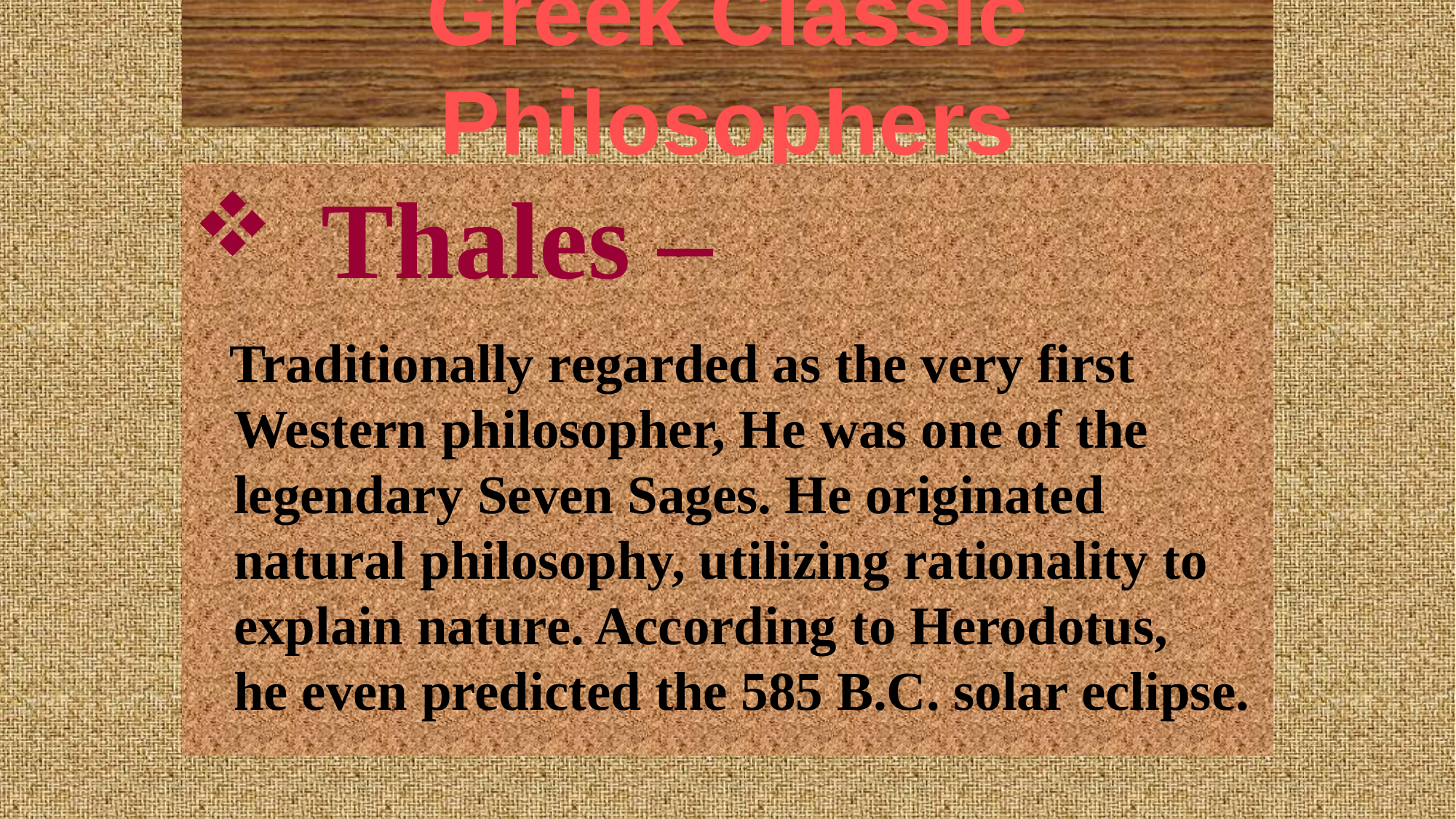

# Greek Classic Philosophers
  Thales –

   Traditionally regarded as the very first Western philosopher, He was one of the legendary Seven Sages. He originated natural philosophy, utilizing rationality to explain nature. According to Herodotus,    he even predicted the 585 B.C. solar eclipse.